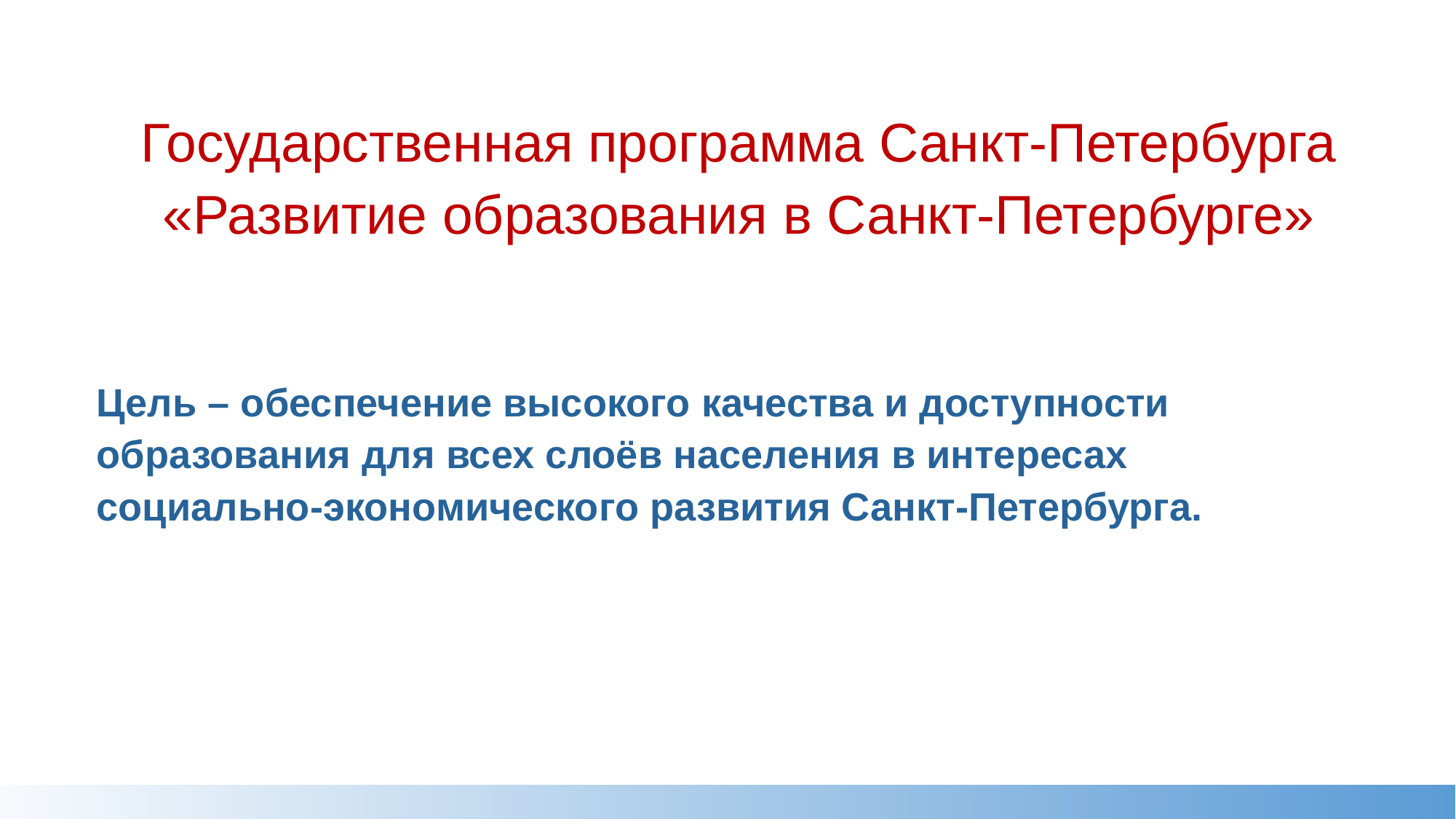

Государственная программа Санкт-Петербурга «Развитие образования в Санкт-Петербурге»
Цель – обеспечение высокого качества и доступности образования для всех слоёв населения в интересах
социально-экономического развития Санкт-Петербурга.